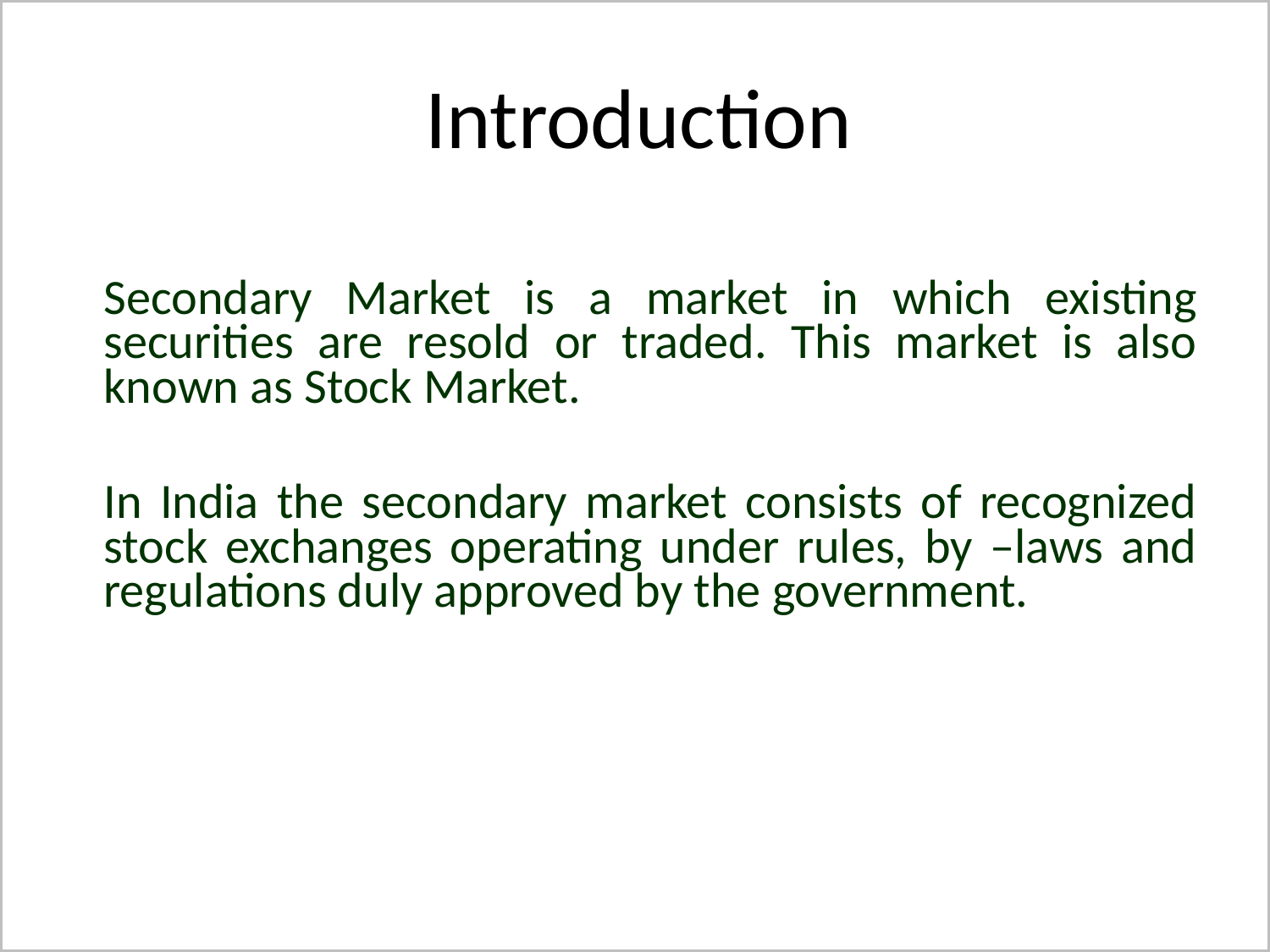

|  |
| --- |
# Introduction
	Secondary Market is a market in which existing securities are resold or traded. This market is also known as Stock Market.

	In India the secondary market consists of recognized stock exchanges operating under rules, by –laws and regulations duly approved by the government.